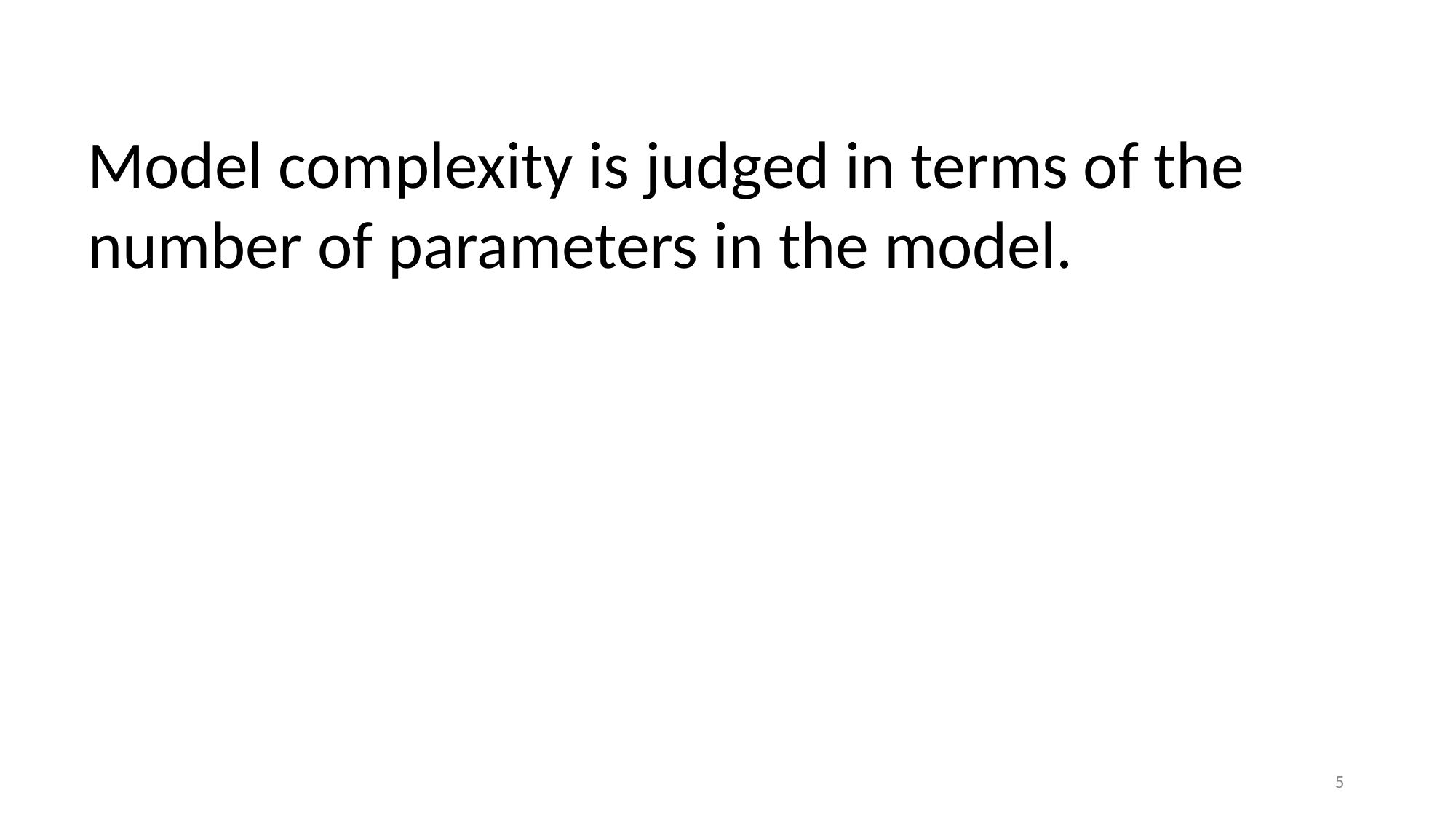

Model complexity is judged in terms of the number of parameters in the model.
5